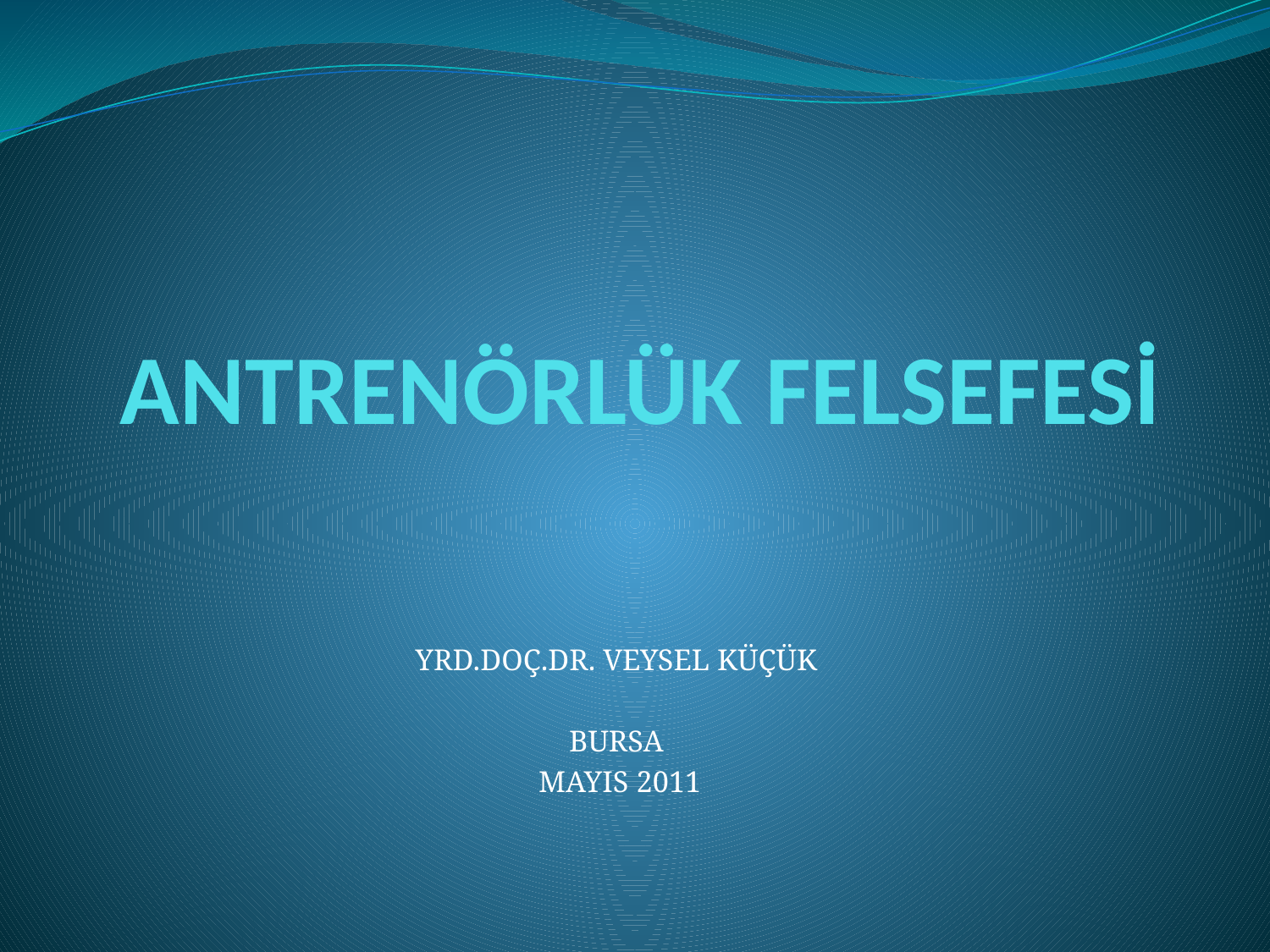

# ANTRENÖRLÜK FELSEFESİ
YRD.DOÇ.DR. VEYSEL KÜÇÜK

BURSA
 MAYIS 2011